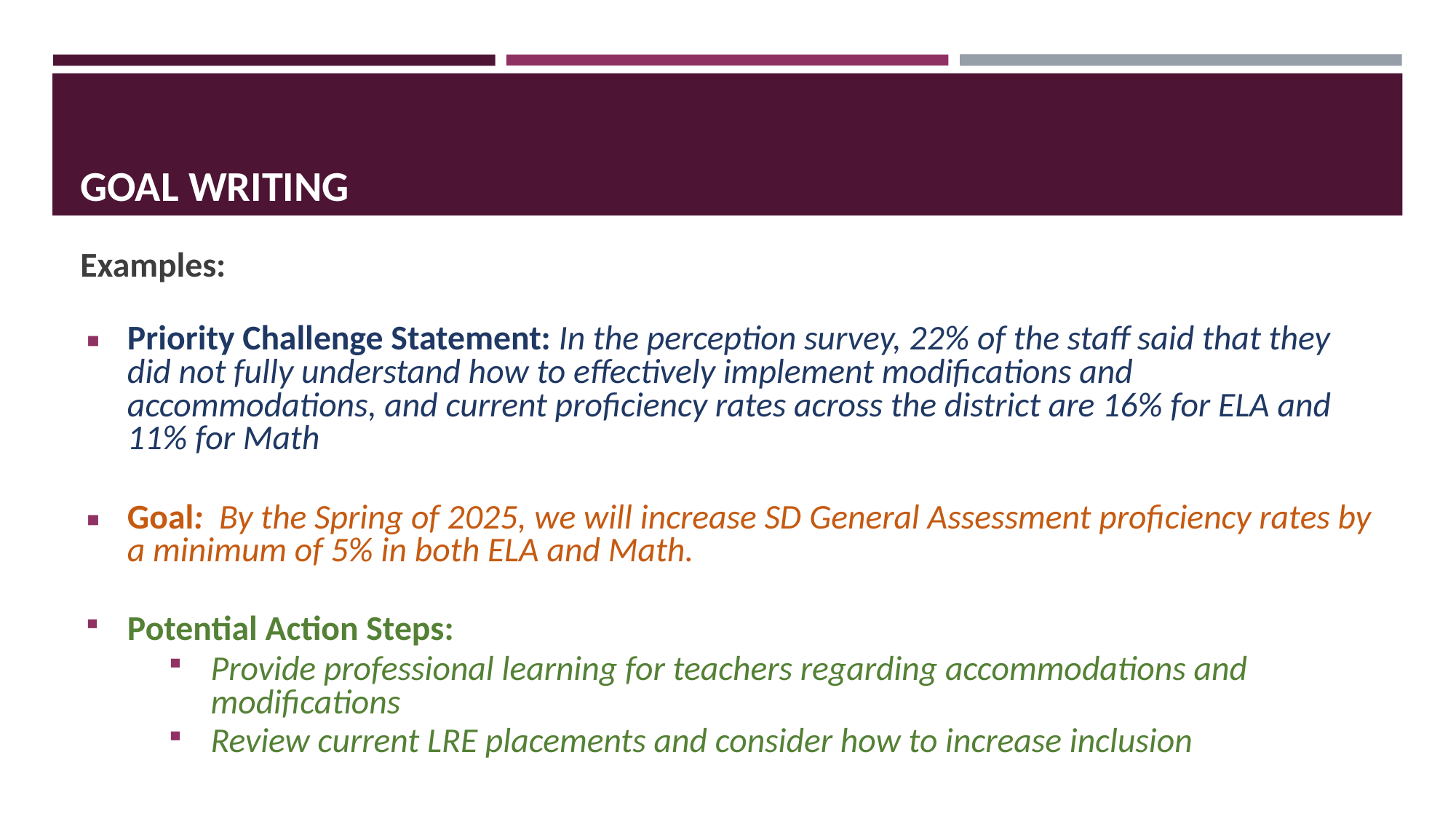

# GOAL WRITING
Examples:

Priority Challenge Statement: In the perception survey, 22% of the staff said that they did not fully understand how to effectively implement modifications and accommodations, and current proficiency rates across the district are 16% for ELA and 11% for Math

Goal:  By the Spring of 2025, we will increase SD General Assessment proficiency rates by a minimum of 5% in both ELA and Math.

Potential Action Steps:
Provide professional learning for teachers regarding accommodations and modifications
Review current LRE placements and consider how to increase inclusion